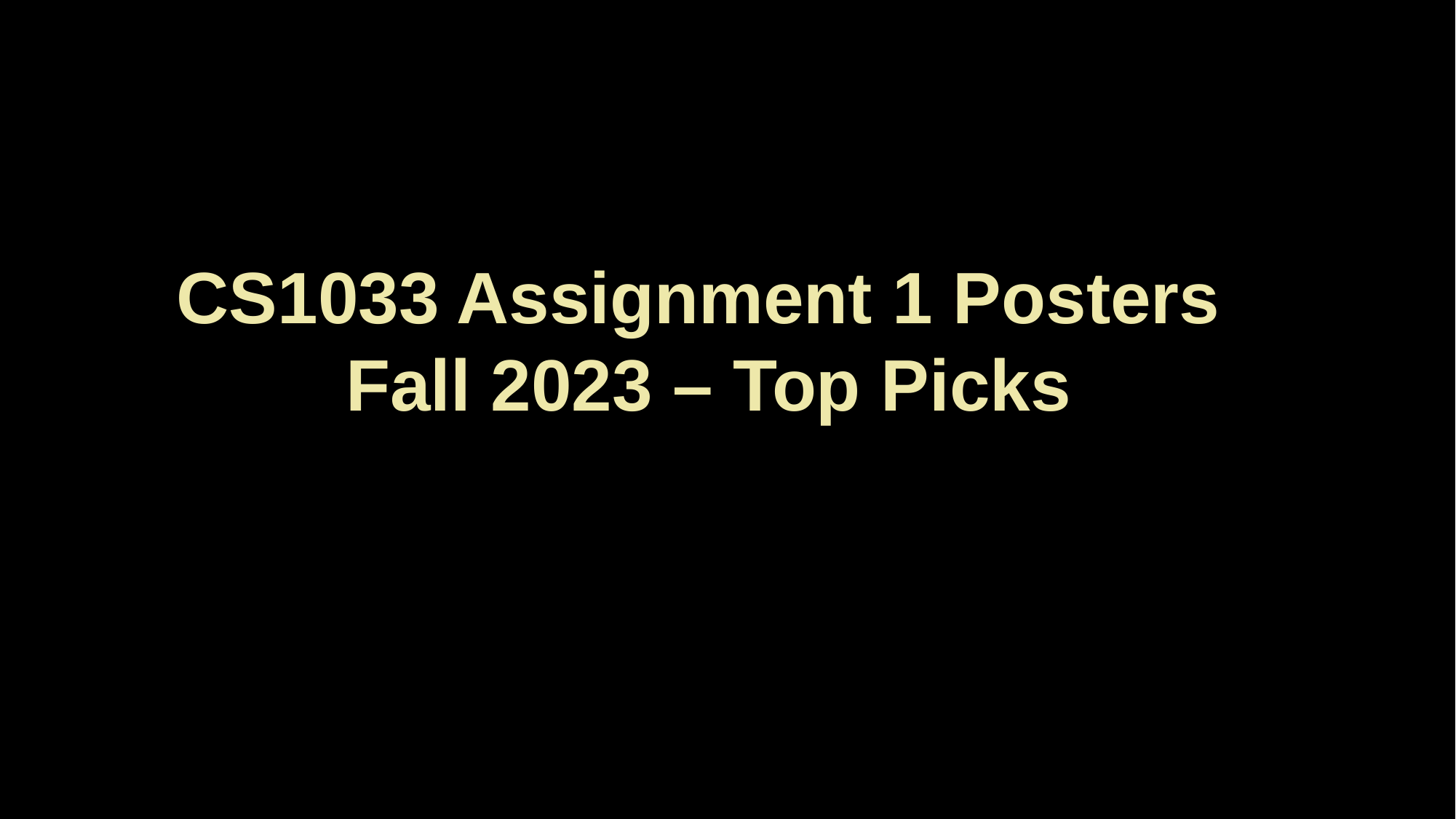

CS1033 Assignment 1 Posters
Fall 2023 – Top Picks